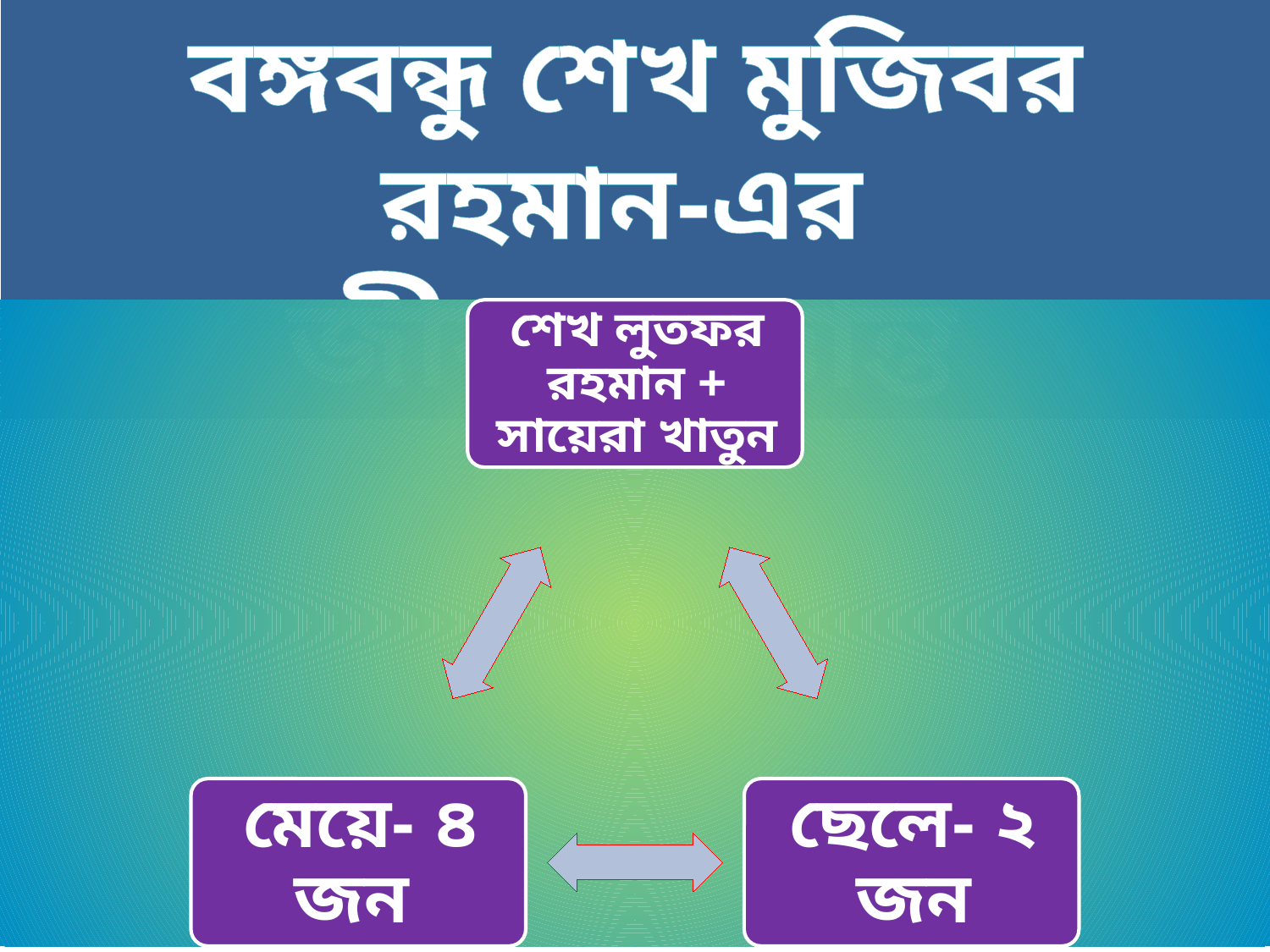

বঙ্গবন্ধু শেখ মুজিবর রহমান-এর
জীবন বৃত্তান্ত
শেখ লুতফর রহমান + সায়েরা খাতুন

ছেলে- ২ জন

মেয়ে- ৪ জন